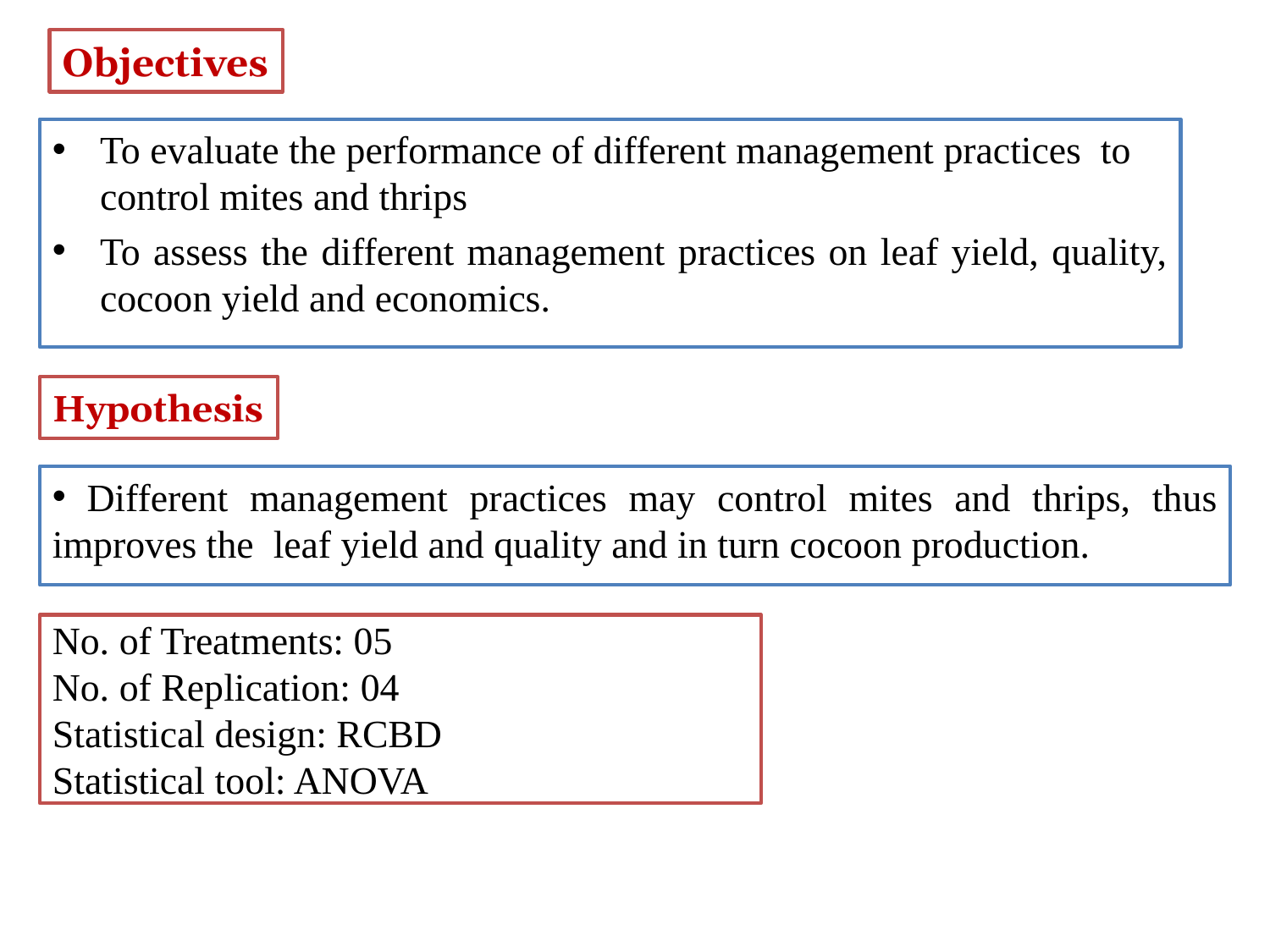

# Objectives
To evaluate the performance of different management practices  to control mites and thrips
To assess the different management practices on leaf yield, quality, cocoon yield and economics.
Hypothesis
 Different management practices may control mites and thrips, thus improves the  leaf yield and quality and in turn cocoon production.

No. of Treatments: 05
No. of Replication: 04
Statistical design: RCBD
Statistical tool: ANOVA